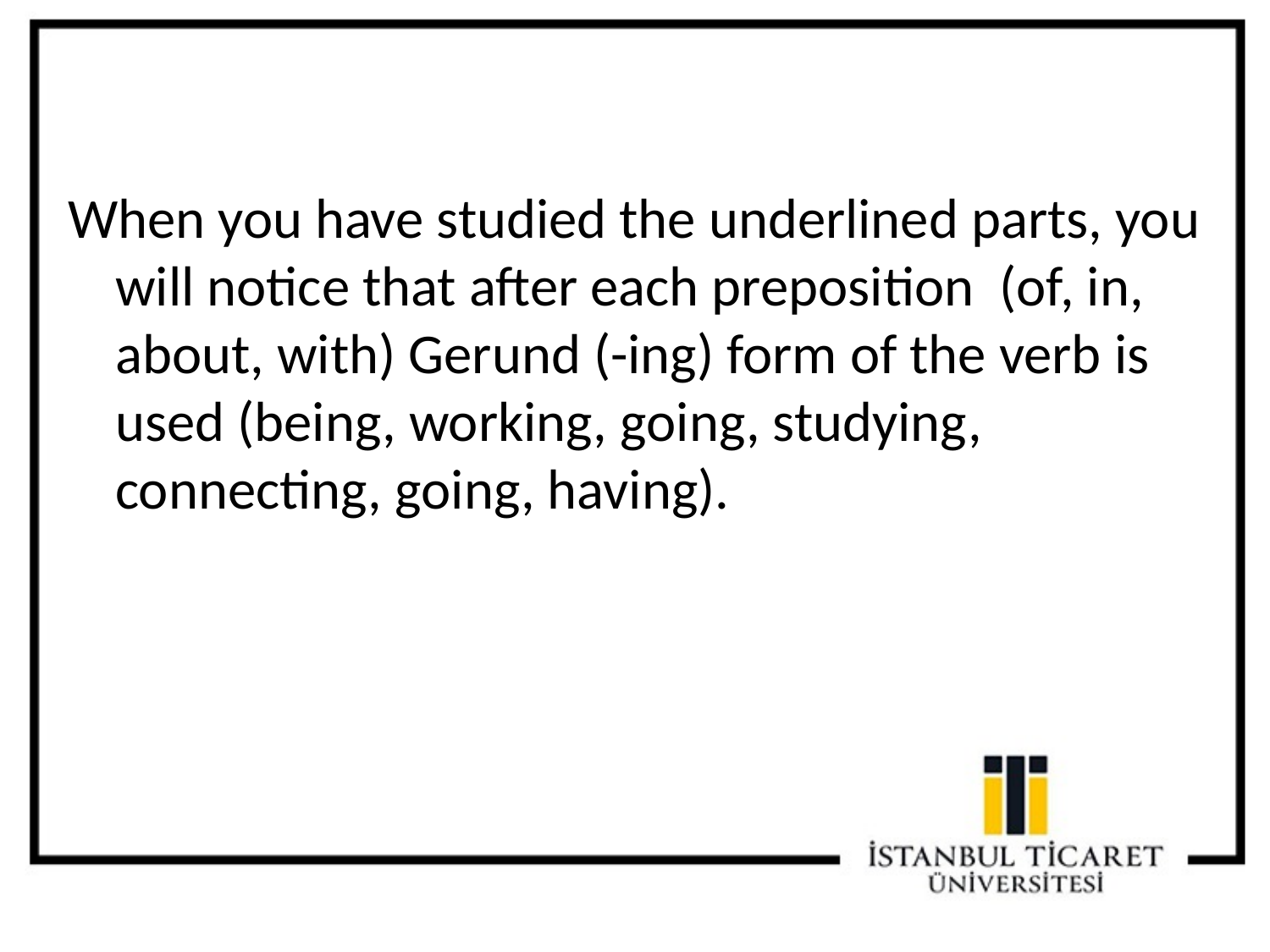

When you have studied the underlined parts, you will notice that after each preposition  (of, in, about, with) Gerund (-ing) form of the verb is used (being, working, going, studying, connecting, going, having).